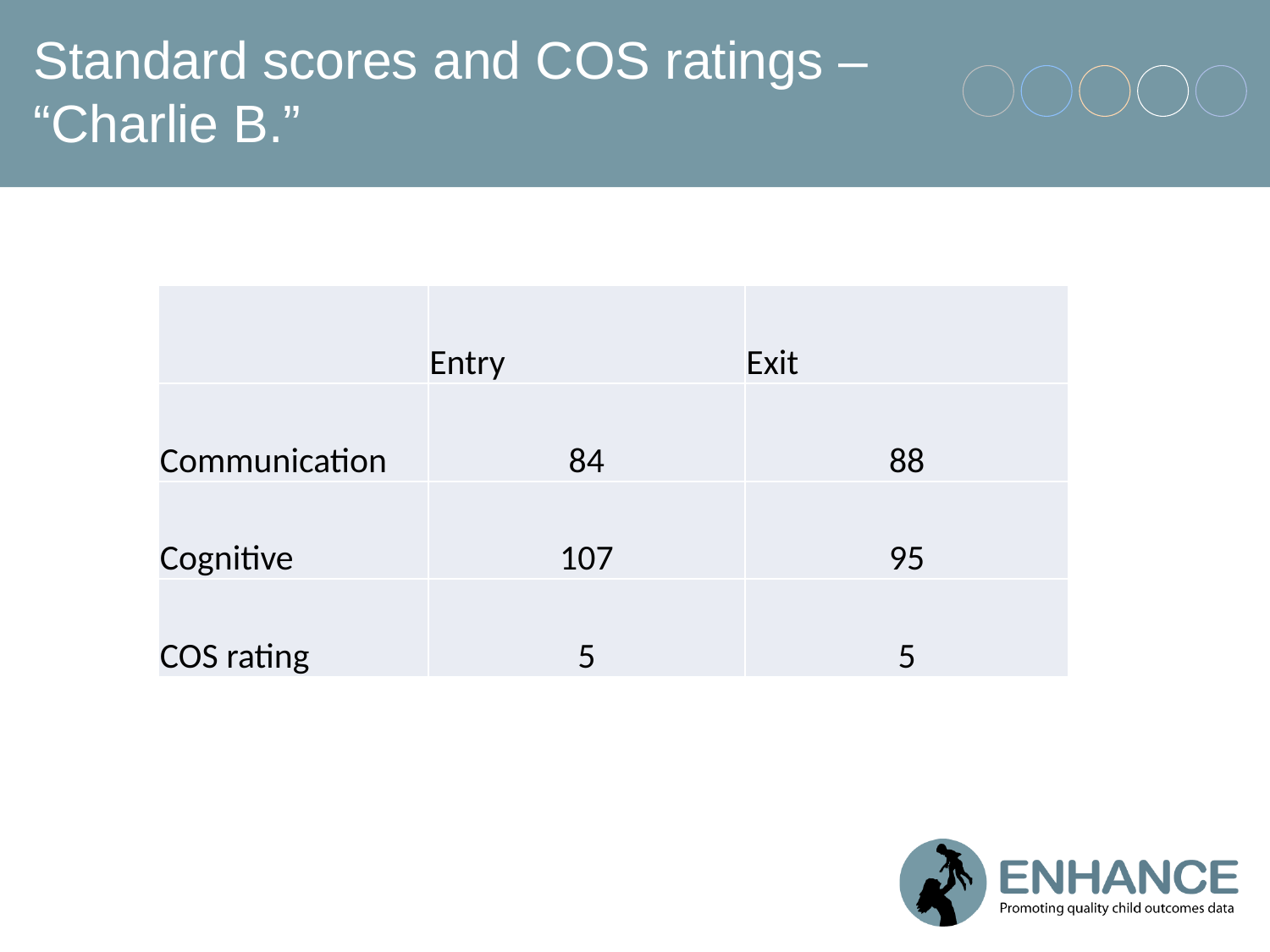

# Standard scores and COS ratings – “Charlie B.”
|  | Entry | Exit |
| --- | --- | --- |
| Communication | 84 | 88 |
| Cognitive | 107 | 95 |
| COS rating | 5 | 5 |